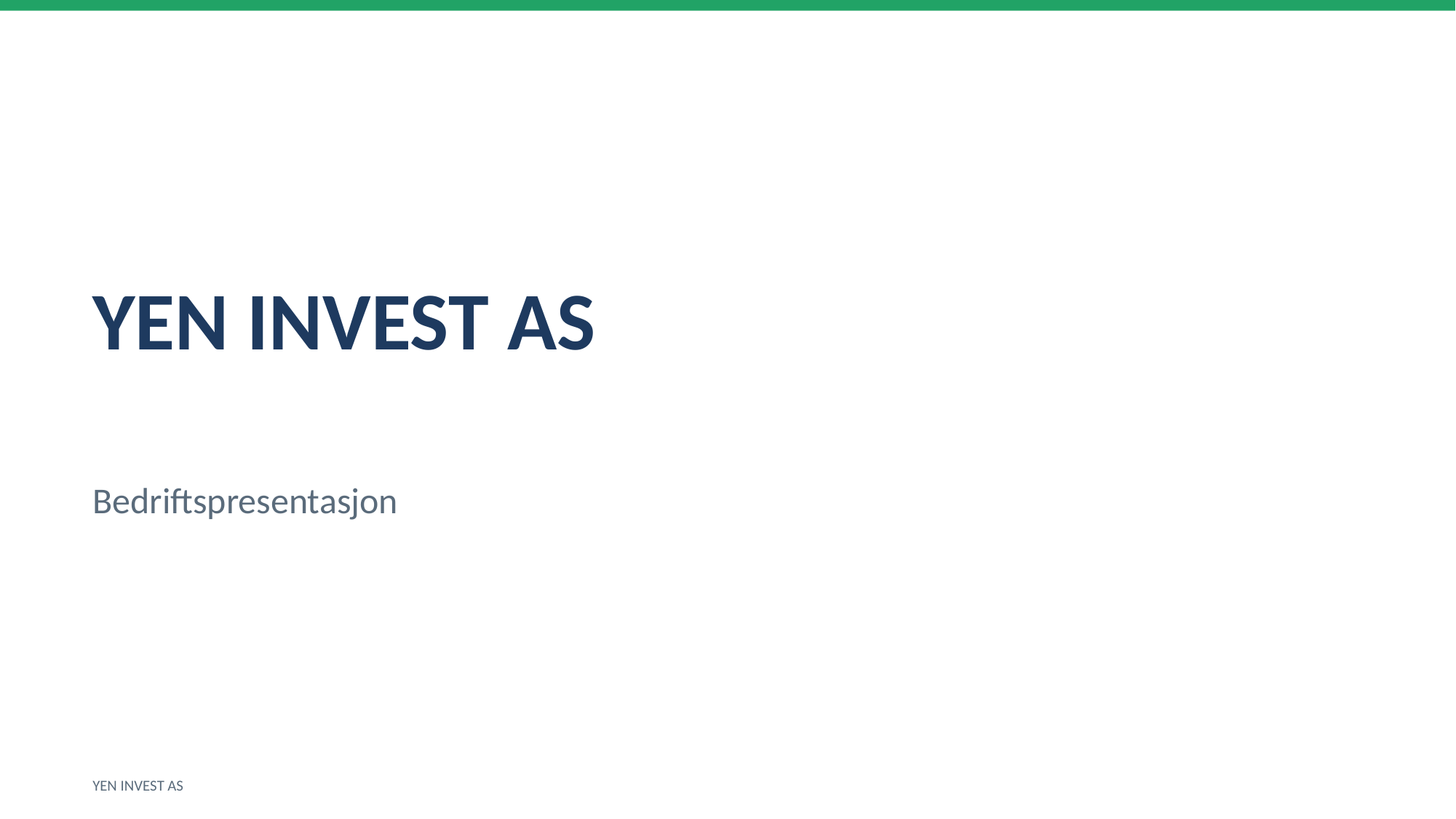

YEN INVEST AS
Bedriftspresentasjon
YEN INVEST AS